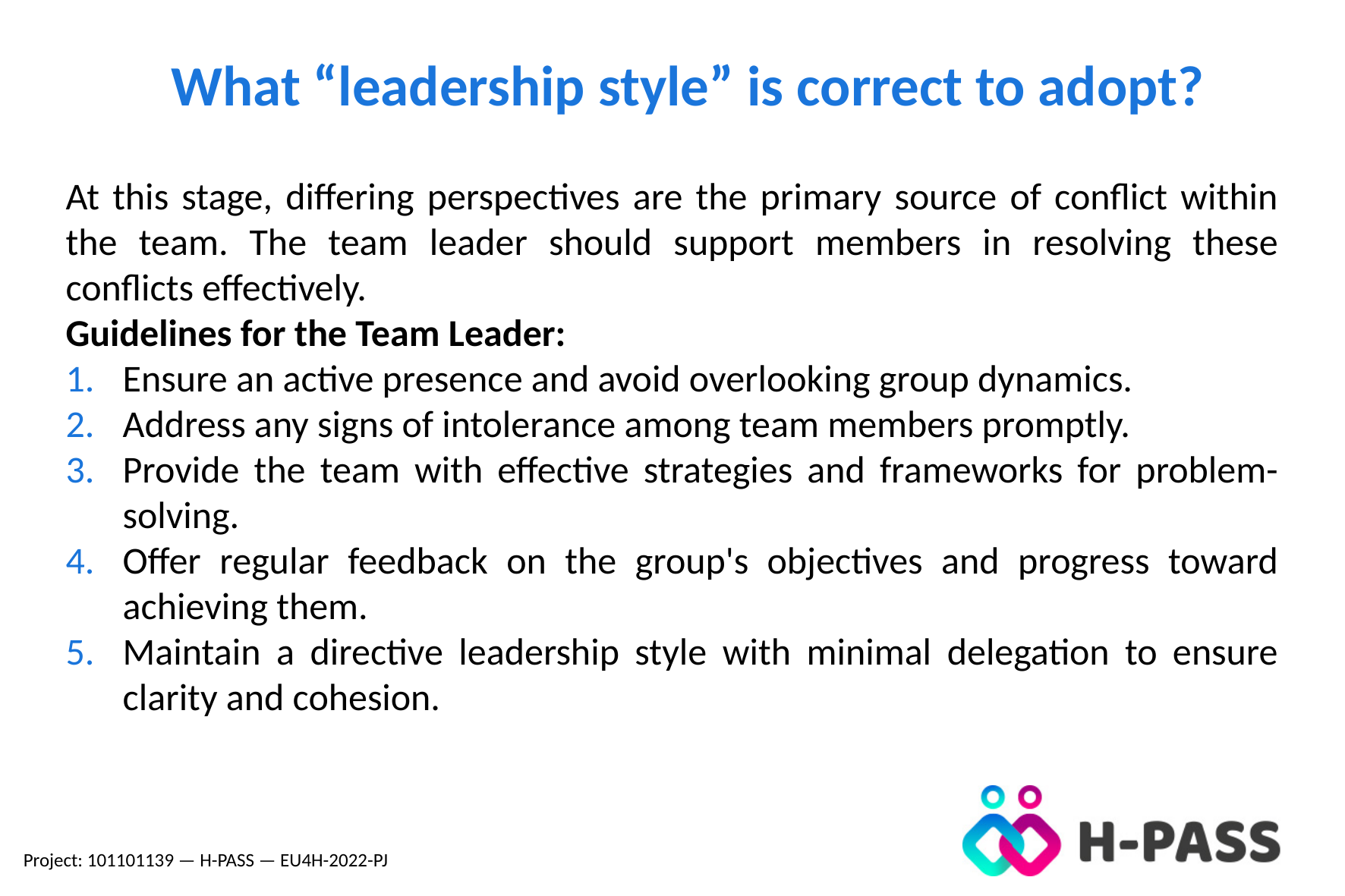

What “leadership style” is correct to adopt?
At this stage, differing perspectives are the primary source of conflict within the team. The team leader should support members in resolving these conflicts effectively.
Guidelines for the Team Leader:
Ensure an active presence and avoid overlooking group dynamics.
Address any signs of intolerance among team members promptly.
Provide the team with effective strategies and frameworks for problem-solving.
Offer regular feedback on the group's objectives and progress toward achieving them.
Maintain a directive leadership style with minimal delegation to ensure clarity and cohesion.
Project: 101101139 — H-PASS — EU4H-2022-PJ